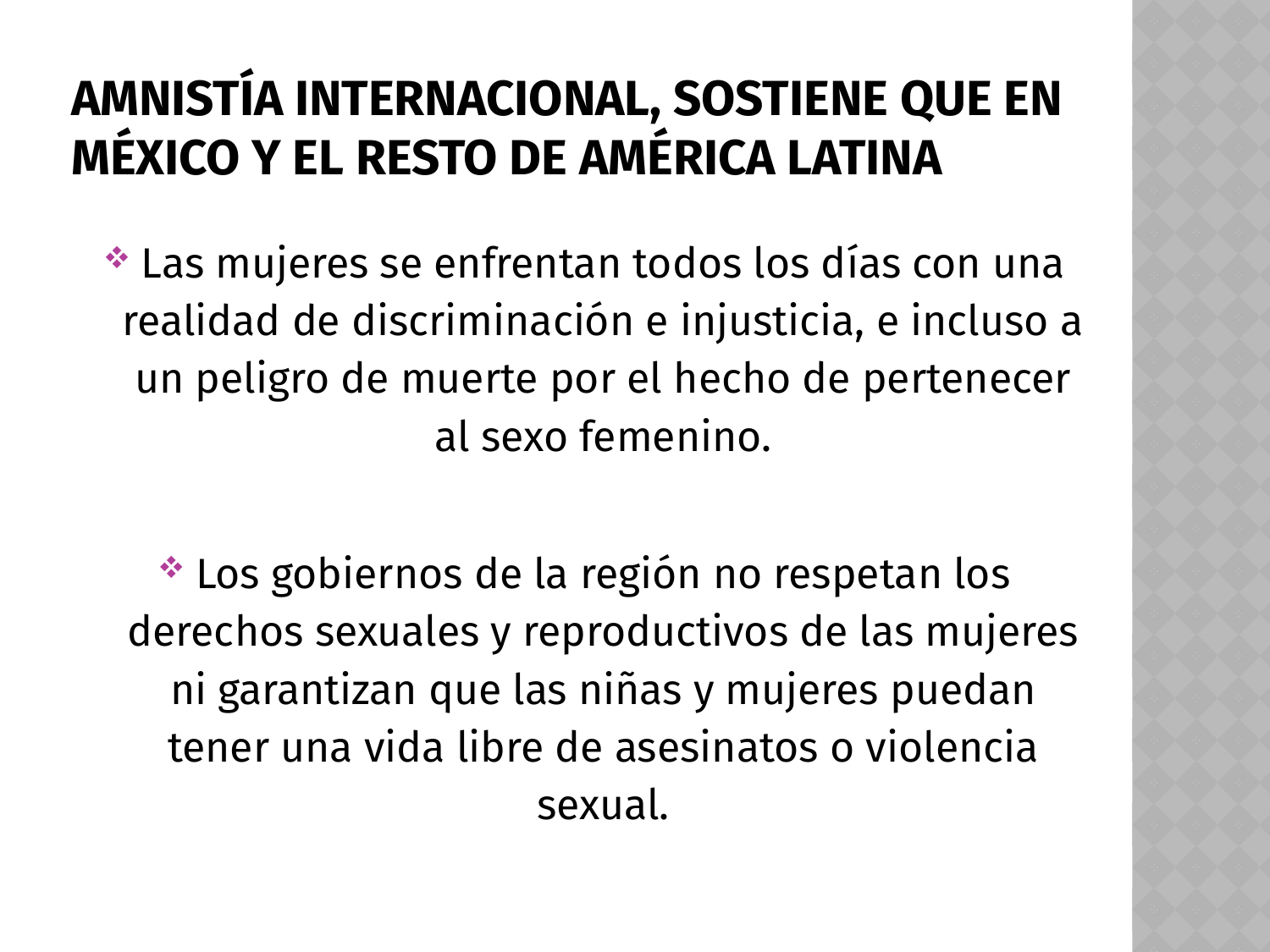

# Amnistía Internacional, sostiene que en México y el resto de América Latina
Las mujeres se enfrentan todos los días con una realidad de discriminación e injusticia, e incluso a un peligro de muerte por el hecho de pertenecer al sexo femenino.

Los gobiernos de la región no respetan los derechos sexuales y reproductivos de las mujeres ni garantizan que las niñas y mujeres puedan tener una vida libre de asesinatos o violencia sexual.